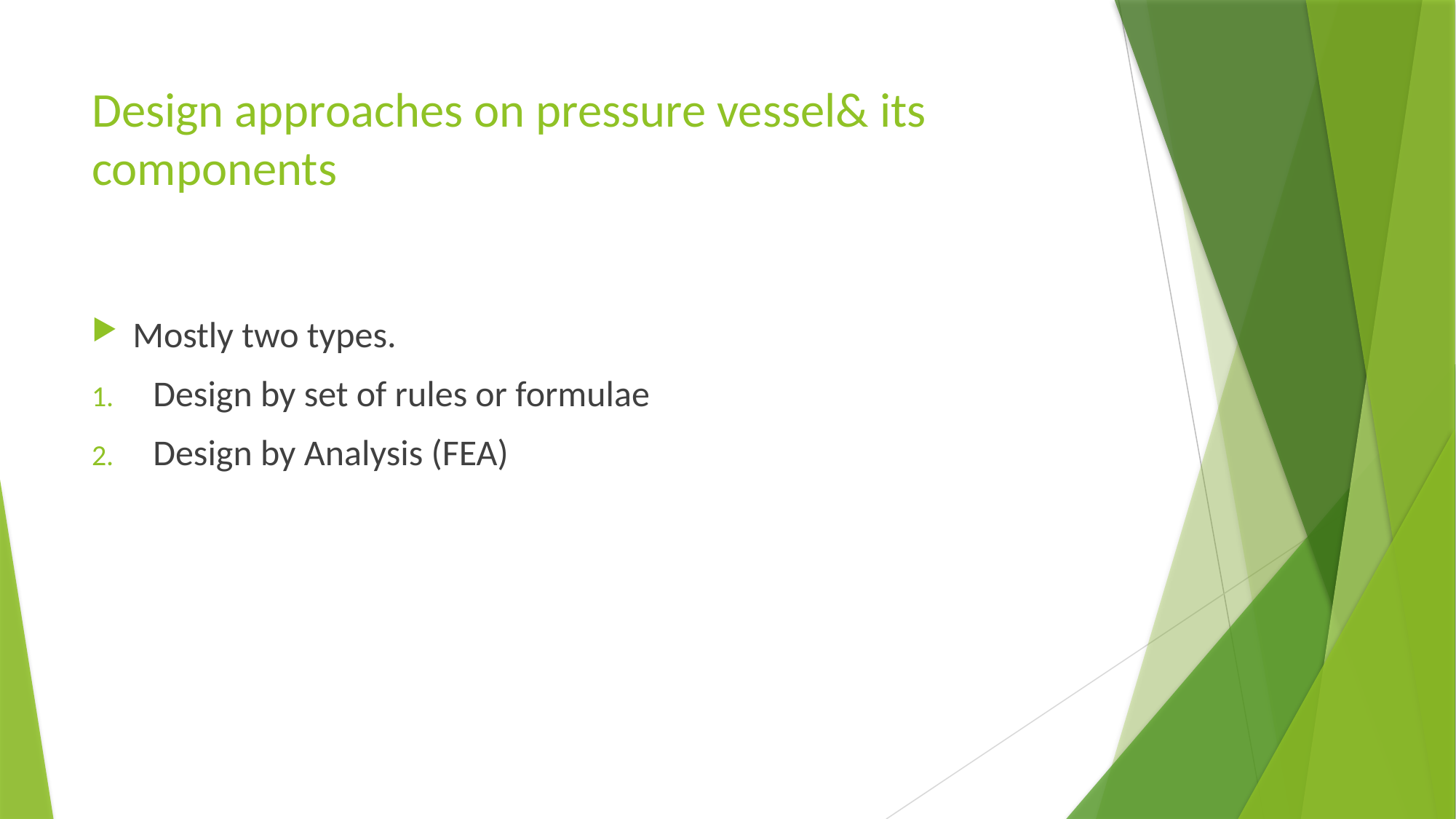

# Design approaches on pressure vessel& its components

Mostly two types.
Design by set of rules or formulae
Design by Analysis (FEA)